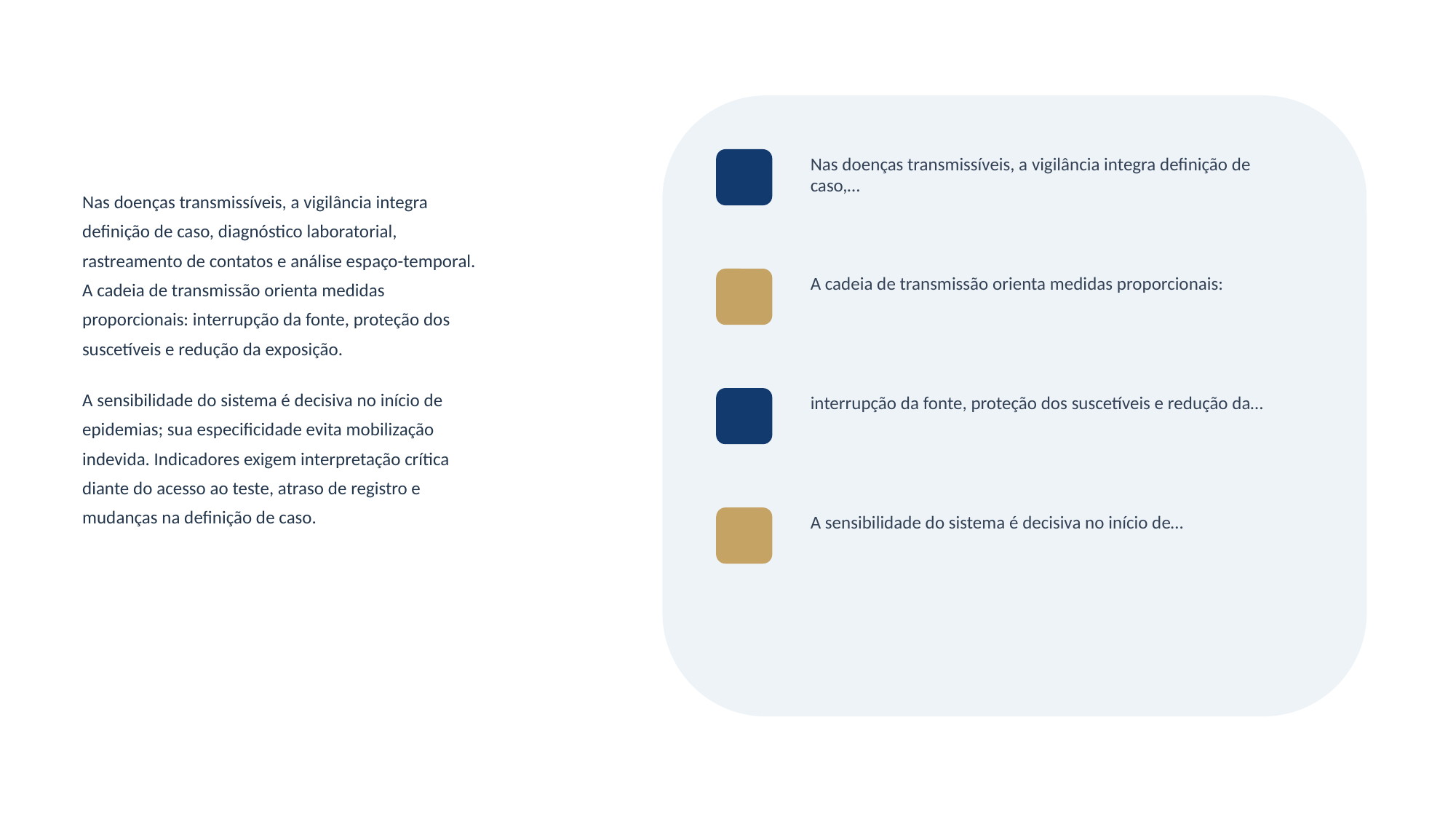

Nas doenças transmissíveis, a vigilância integra definição de caso,…

Nas doenças transmissíveis, a vigilância integra
definição de caso, diagnóstico laboratorial,
rastreamento de contatos e análise espaço-temporal.
A cadeia de transmissão orienta medidas
proporcionais: interrupção da fonte, proteção dos
suscetíveis e redução da exposição.

A sensibilidade do sistema é decisiva no início de
epidemias; sua especificidade evita mobilização
indevida. Indicadores exigem interpretação crítica
diante do acesso ao teste, atraso de registro e
mudanças na definição de caso.
A cadeia de transmissão orienta medidas proporcionais:

interrupção da fonte, proteção dos suscetíveis e redução da…

A sensibilidade do sistema é decisiva no início de…